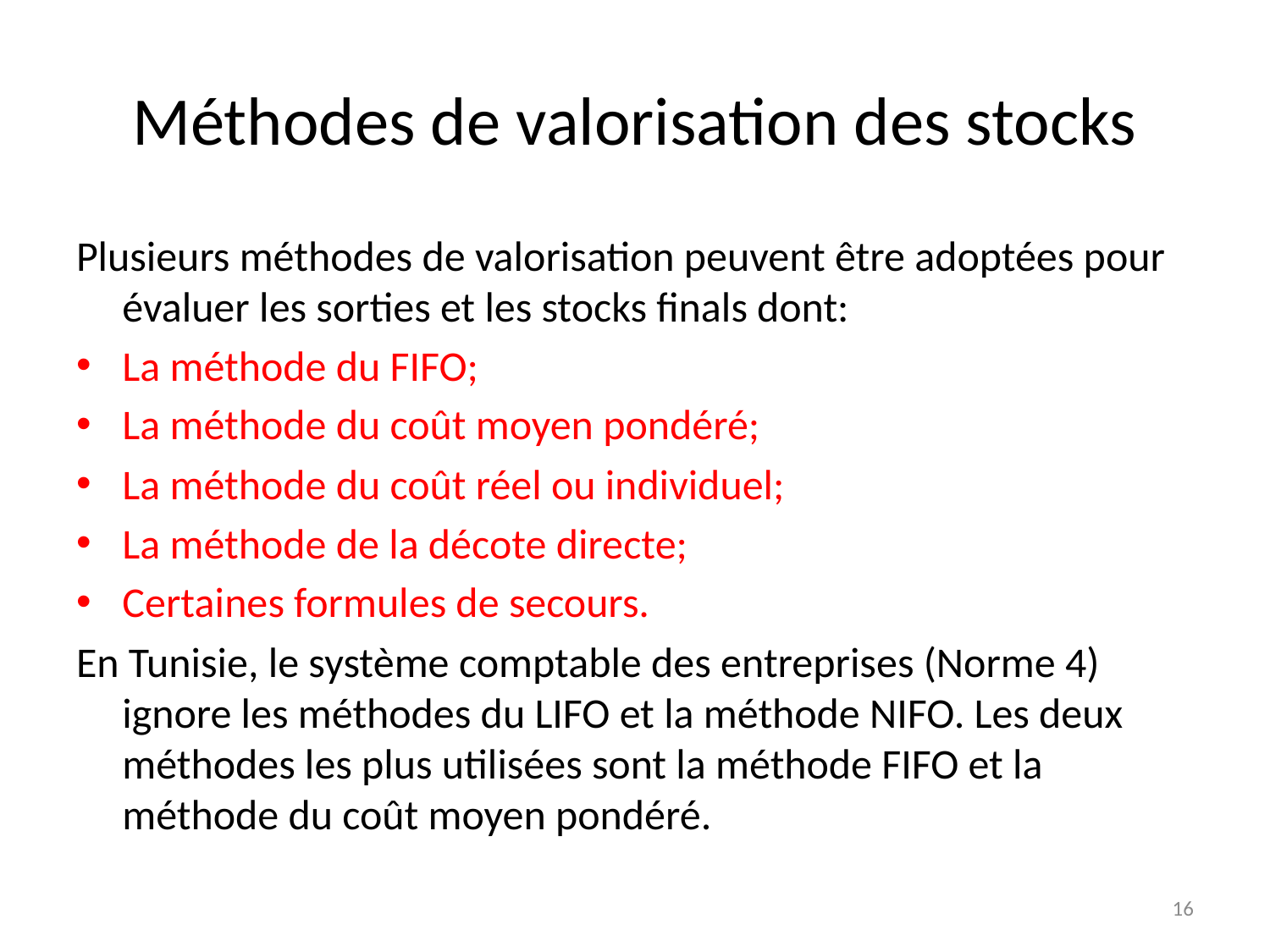

# Méthodes de valorisation des stocks
Plusieurs méthodes de valorisation peuvent être adoptées pour évaluer les sorties et les stocks finals dont:
La méthode du FIFO;
La méthode du coût moyen pondéré;
La méthode du coût réel ou individuel;
La méthode de la décote directe;
Certaines formules de secours.
En Tunisie, le système comptable des entreprises (Norme 4) ignore les méthodes du LIFO et la méthode NIFO. Les deux méthodes les plus utilisées sont la méthode FIFO et la méthode du coût moyen pondéré.
16